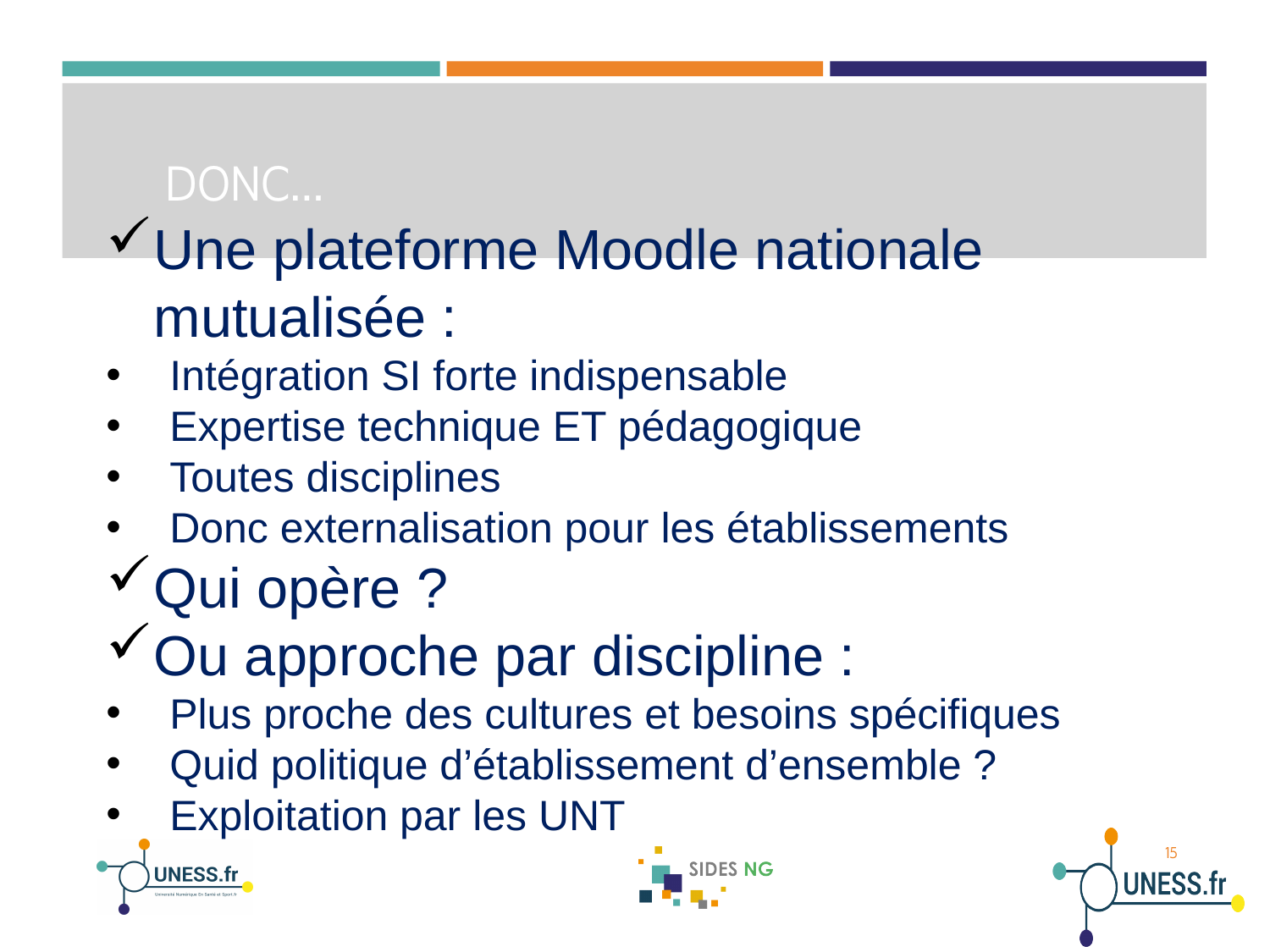

# DONC…
Une plateforme Moodle nationale mutualisée :
Intégration SI forte indispensable
Expertise technique ET pédagogique
Toutes disciplines
Donc externalisation pour les établissements
Qui opère ?
Ou approche par discipline :
Plus proche des cultures et besoins spécifiques
Quid politique d’établissement d’ensemble ?
Exploitation par les UNT
15